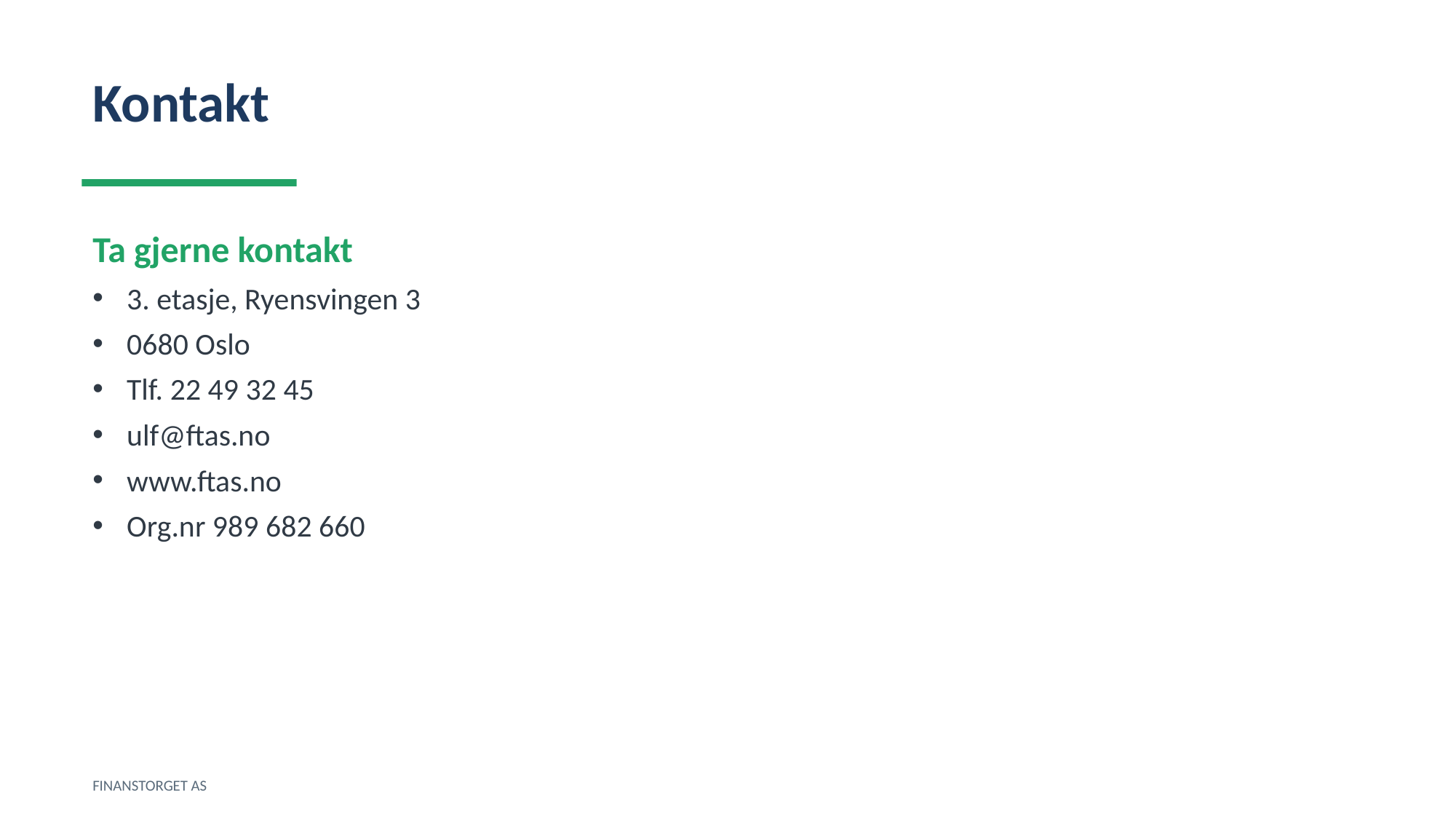

Kontakt

Ta gjerne kontakt
3. etasje, Ryensvingen 3
0680 Oslo
Tlf. 22 49 32 45
ulf@ftas.no
www.ftas.no
Org.nr 989 682 660
FINANSTORGET AS